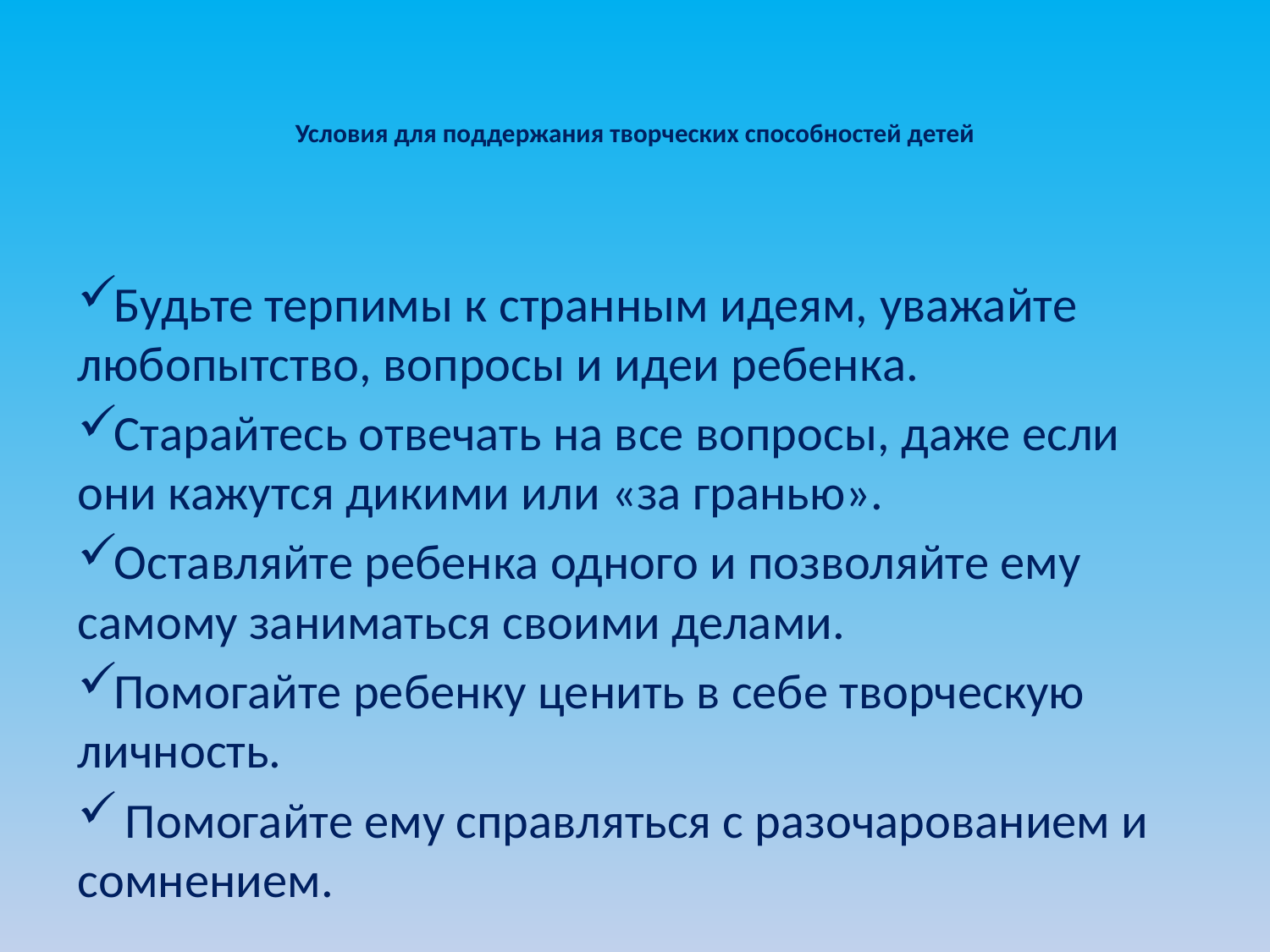

# Условия для поддержания творческих способностей детей

Будьте терпимы к странным идеям, уважайте любопытство, вопросы и идеи ребенка.
Старайтесь отвечать на все вопросы, даже если они кажутся дикими или «за гранью».
Оставляйте ребенка одного и позволяйте ему самому заниматься своими делами.
Помогайте ребенку ценить в себе творческую личность.
 Помогайте ему справляться с разочарованием и сомнением.